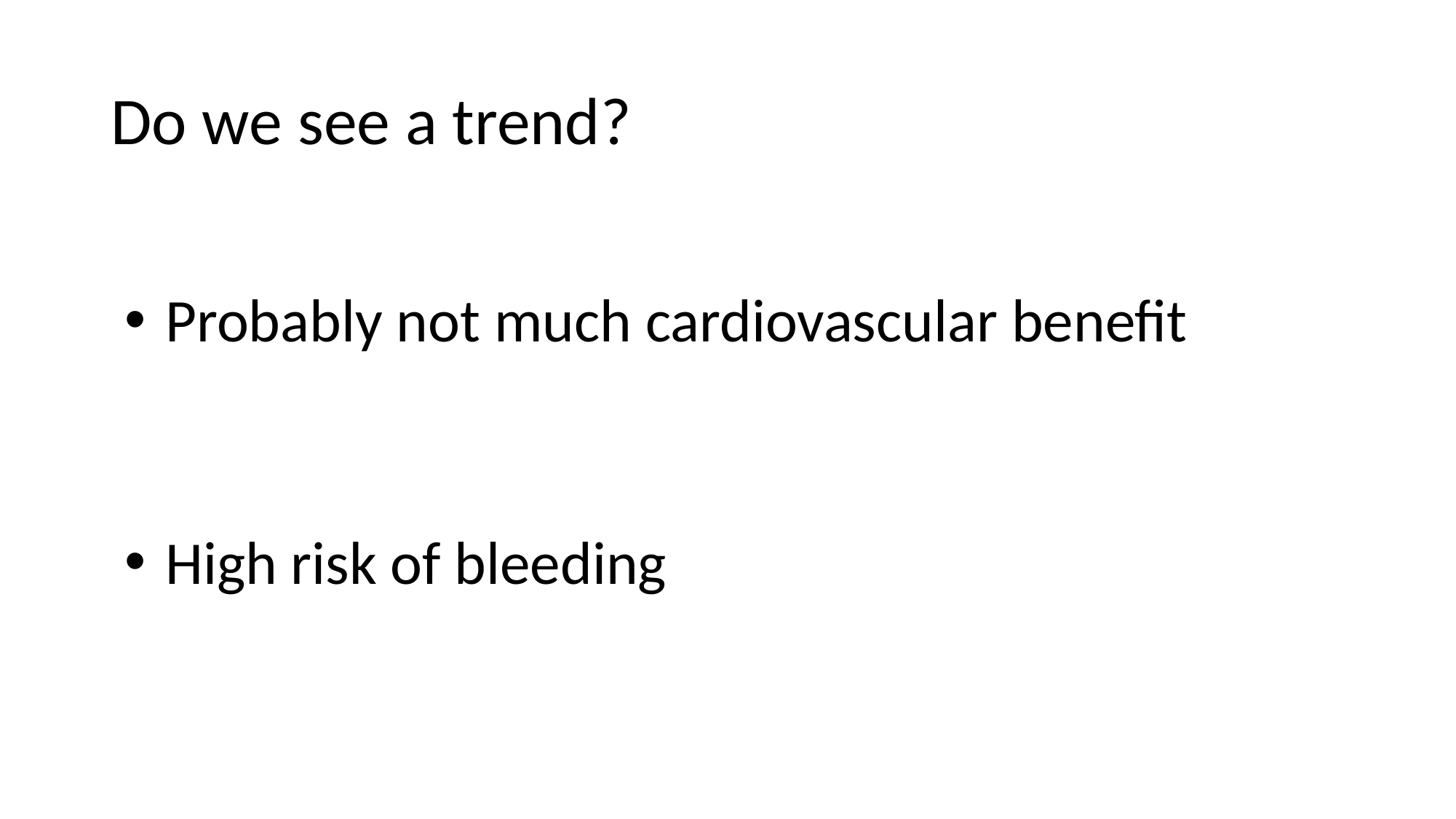

# Do we see a trend?

Probably not much cardiovascular benefit

High risk of bleeding